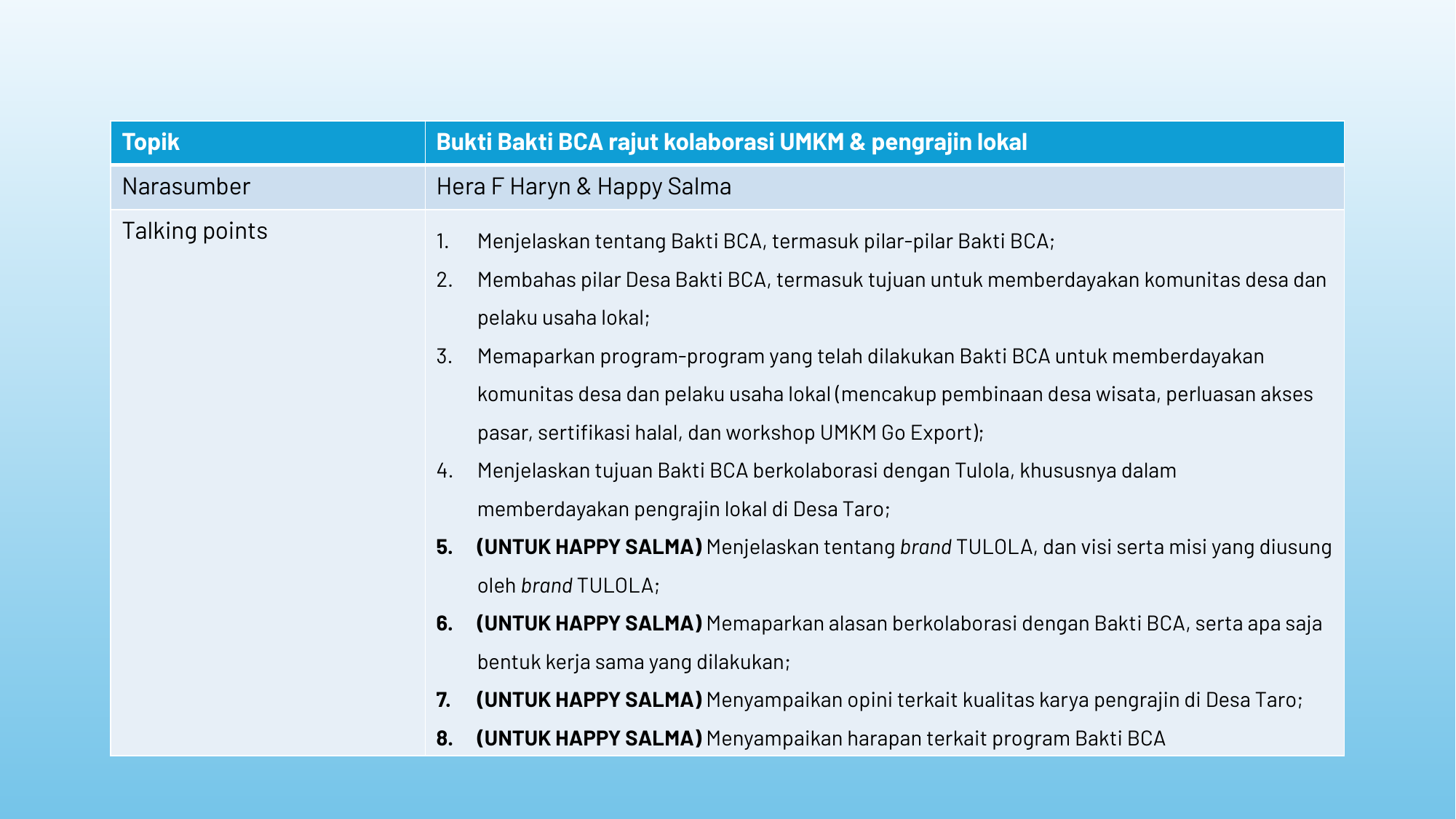

| Topik | Bukti Bakti BCA rajut kolaborasi UMKM & pengrajin lokal |
| --- | --- |
| Narasumber | Hera F Haryn & Happy Salma |
| Talking points | Menjelaskan tentang Bakti BCA, termasuk pilar-pilar Bakti BCA; Membahas pilar Desa Bakti BCA, termasuk tujuan untuk memberdayakan komunitas desa dan pelaku usaha lokal; Memaparkan program-program yang telah dilakukan Bakti BCA untuk memberdayakan komunitas desa dan pelaku usaha lokal (mencakup pembinaan desa wisata, perluasan akses pasar, sertifikasi halal, dan workshop UMKM Go Export); Menjelaskan tujuan Bakti BCA berkolaborasi dengan Tulola, khususnya dalam memberdayakan pengrajin lokal di Desa Taro; (UNTUK HAPPY SALMA) Menjelaskan tentang brand TULOLA, dan visi serta misi yang diusung oleh brand TULOLA; (UNTUK HAPPY SALMA) Memaparkan alasan berkolaborasi dengan Bakti BCA, serta apa saja bentuk kerja sama yang dilakukan; (UNTUK HAPPY SALMA) Menyampaikan opini terkait kualitas karya pengrajin di Desa Taro; (UNTUK HAPPY SALMA) Menyampaikan harapan terkait program Bakti BCA |